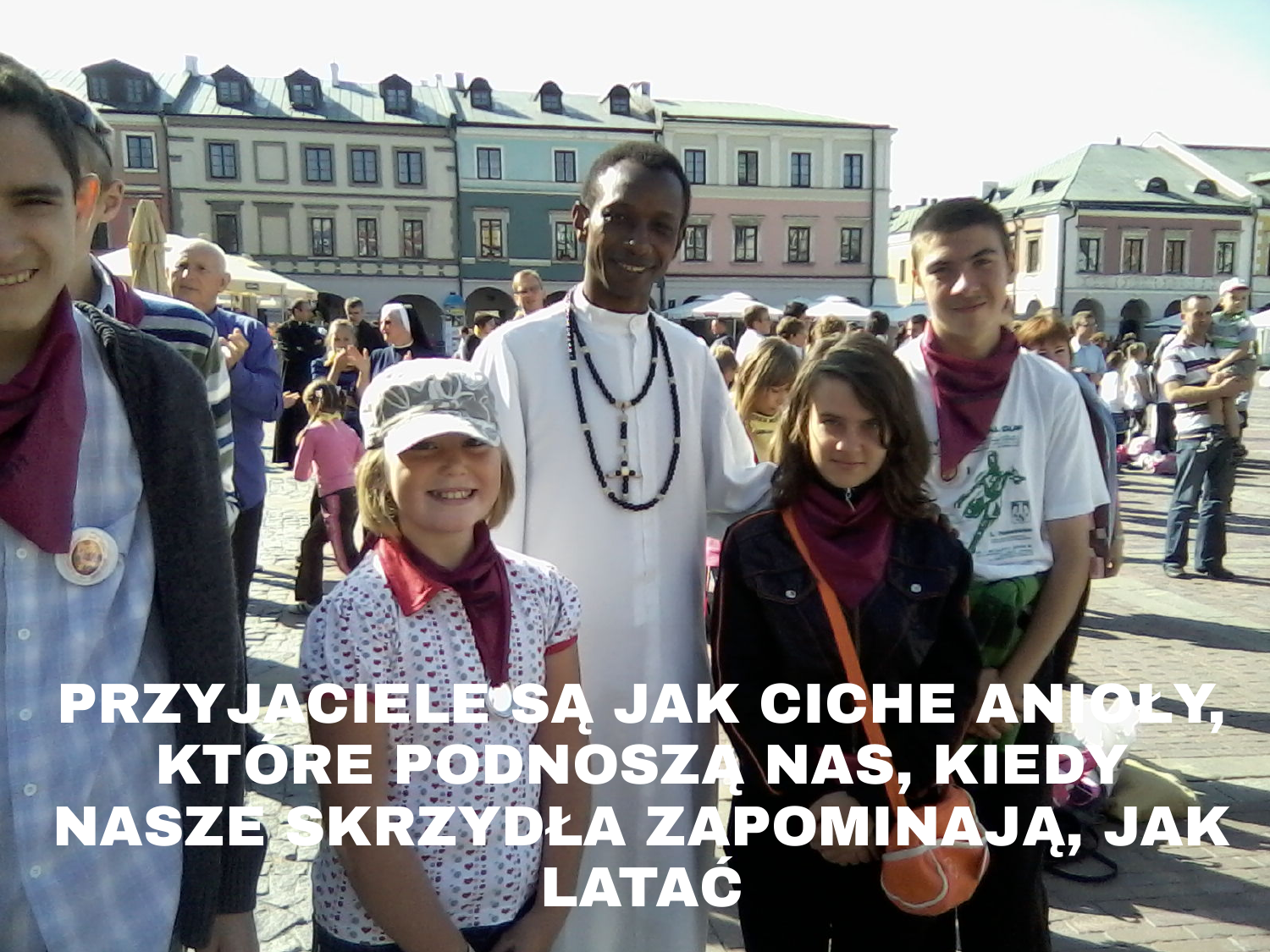

Przyjaciele są jak ciche anioły, które podnoszą nas, kiedy nasze skrzydła zapominają, jak latać